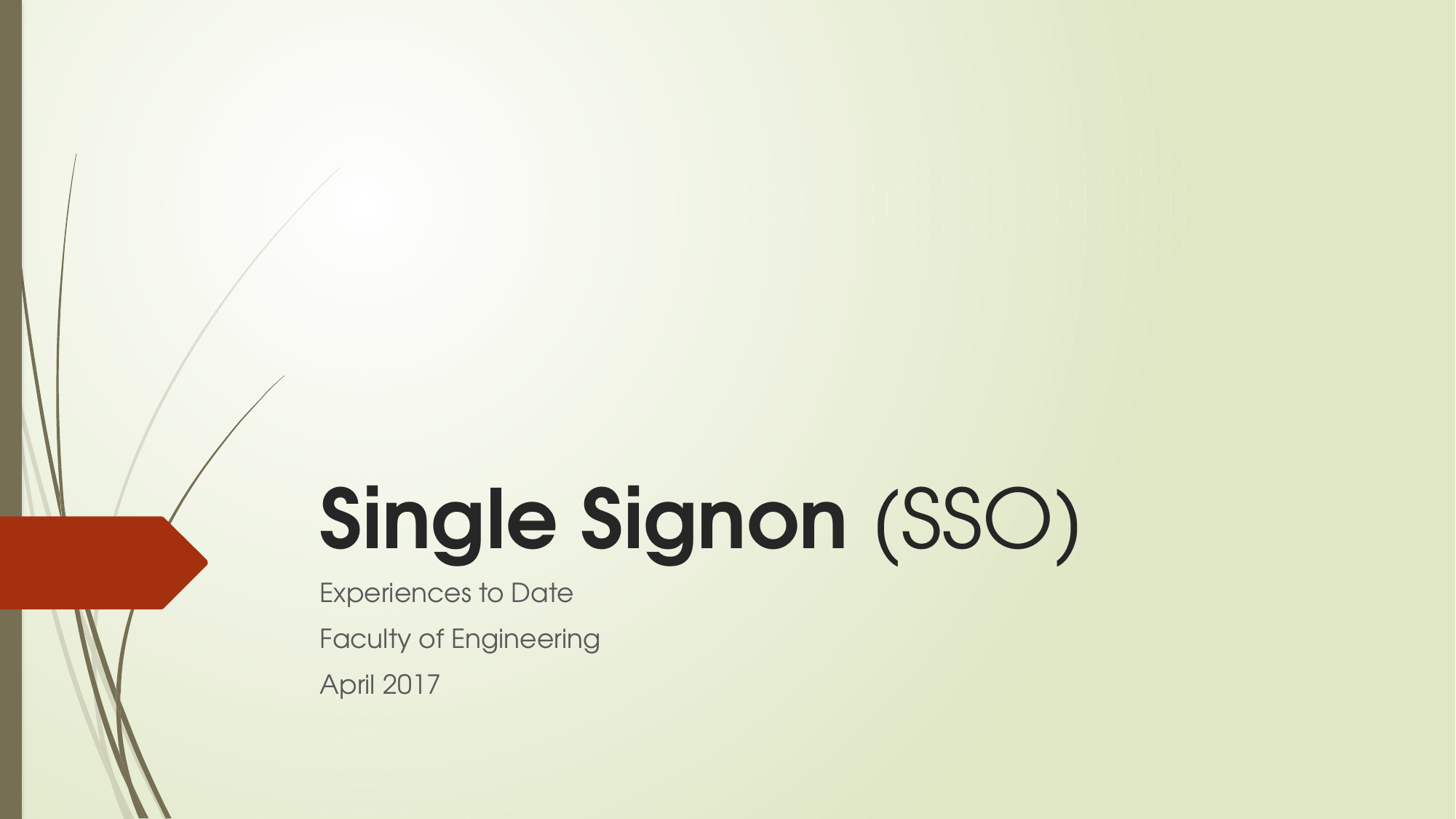

# Single Signon (SSO)
Experiences to Date
Faculty of Engineering
April 2017